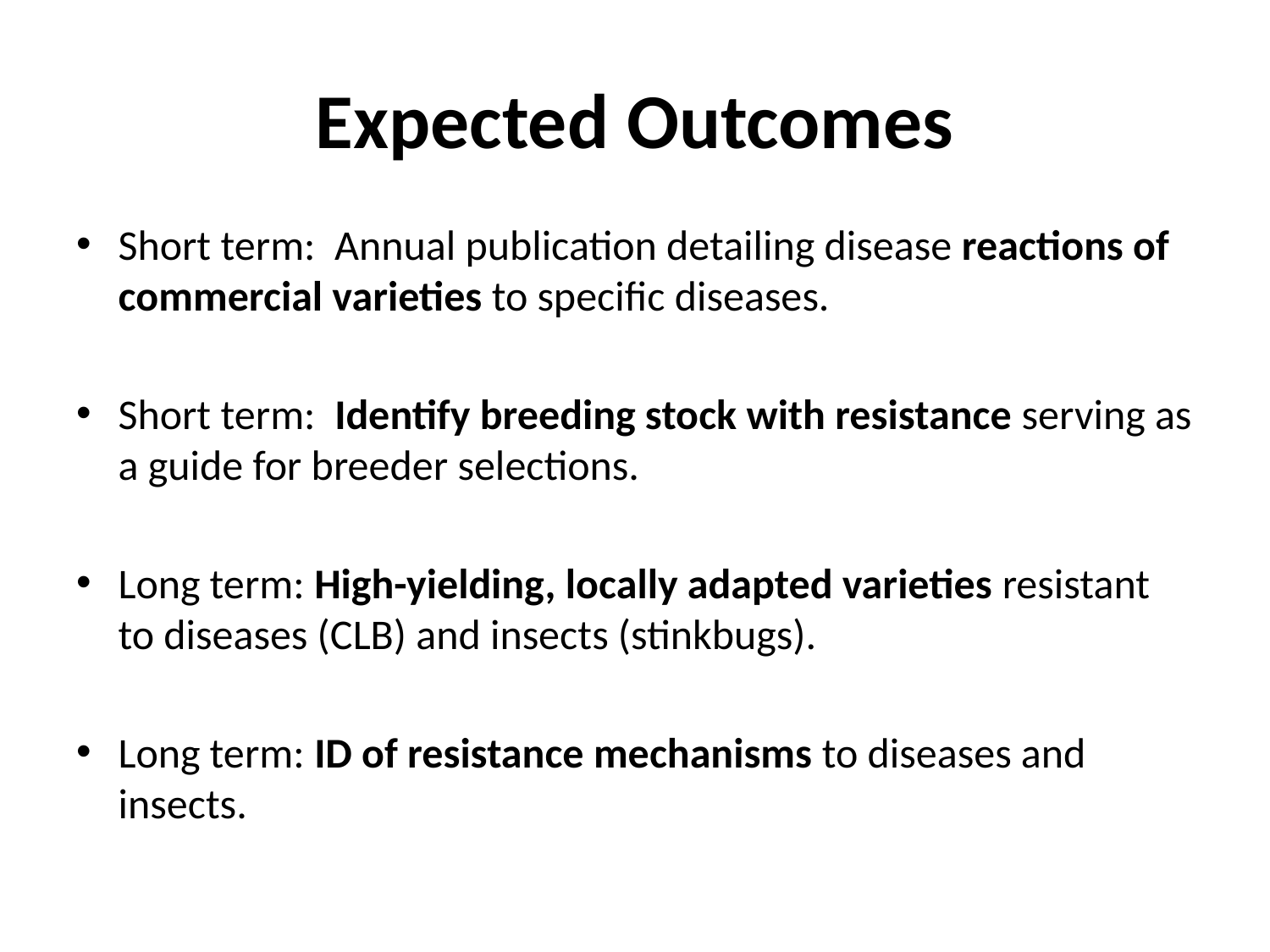

# Expected Outcomes
Short term:  Annual publication detailing disease reactions of commercial varieties to specific diseases.

Short term:  Identify breeding stock with resistance serving as a guide for breeder selections.

Long term: High-yielding, locally adapted varieties resistant to diseases (CLB) and insects (stinkbugs).

Long term: ID of resistance mechanisms to diseases and insects.